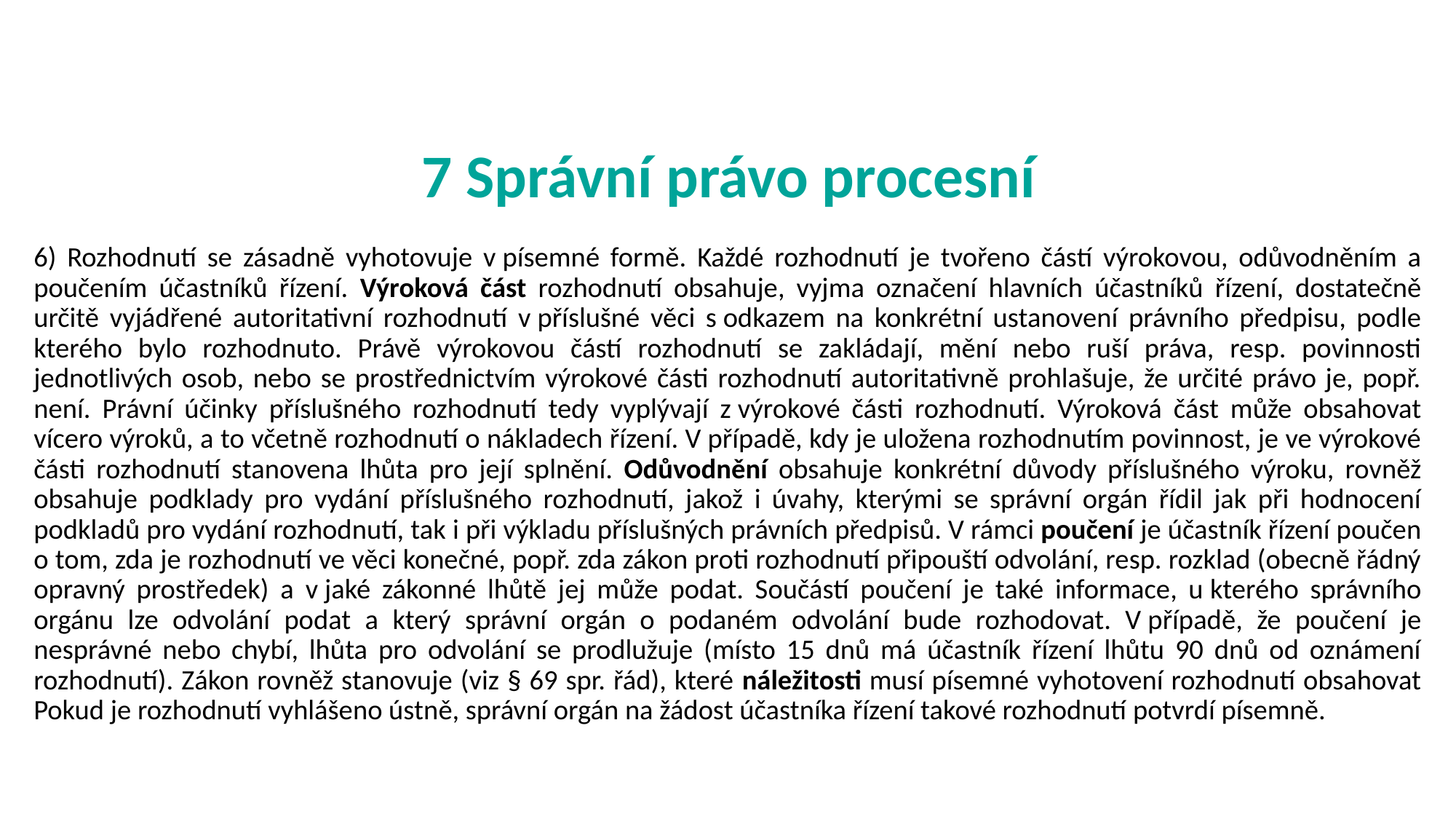

# 7 Správní právo procesní
6) Rozhodnutí se zásadně vyhotovuje v písemné formě. Každé rozhodnutí je tvořeno částí výrokovou, odůvodněním a poučením účastníků řízení. Výroková část rozhodnutí obsahuje, vyjma označení hlavních účastníků řízení, dostatečně určitě vyjádřené autoritativní rozhodnutí v příslušné věci s odkazem na konkrétní ustanovení právního předpisu, podle kterého bylo rozhodnuto. Právě výrokovou částí rozhodnutí se zakládají, mění nebo ruší práva, resp. povinnosti jednotlivých osob, nebo se prostřednictvím výrokové části rozhodnutí autoritativně prohlašuje, že určité právo je, popř. není. Právní účinky příslušného rozhodnutí tedy vyplývají z výrokové části rozhodnutí. Výroková část může obsahovat vícero výroků, a to včetně rozhodnutí o nákladech řízení. V případě, kdy je uložena rozhodnutím povinnost, je ve výrokové části rozhodnutí stanovena lhůta pro její splnění. Odůvodnění obsahuje konkrétní důvody příslušného výroku, rovněž obsahuje podklady pro vydání příslušného rozhodnutí, jakož i úvahy, kterými se správní orgán řídil jak při hodnocení podkladů pro vydání rozhodnutí, tak i při výkladu příslušných právních předpisů. V rámci poučení je účastník řízení poučen o tom, zda je rozhodnutí ve věci konečné, popř. zda zákon proti rozhodnutí připouští odvolání, resp. rozklad (obecně řádný opravný prostředek) a v jaké zákonné lhůtě jej může podat. Součástí poučení je také informace, u kterého správního orgánu lze odvolání podat a který správní orgán o podaném odvolání bude rozhodovat. V případě, že poučení je nesprávné nebo chybí, lhůta pro odvolání se prodlužuje (místo 15 dnů má účastník řízení lhůtu 90 dnů od oznámení rozhodnutí). Zákon rovněž stanovuje (viz § 69 spr. řád), které náležitosti musí písemné vyhotovení rozhodnutí obsahovat Pokud je rozhodnutí vyhlášeno ústně, správní orgán na žádost účastníka řízení takové rozhodnutí potvrdí písemně.